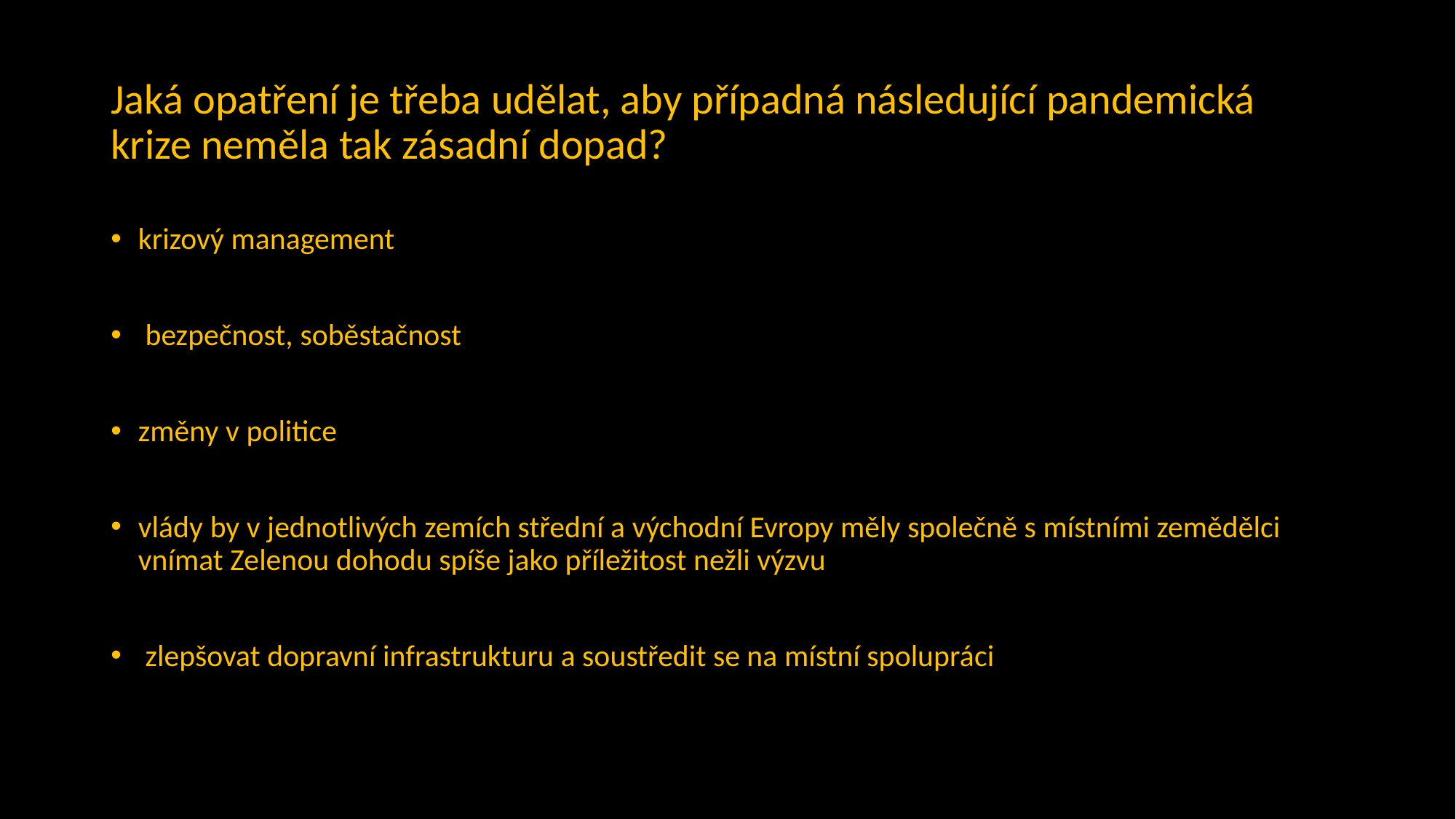

# Jaká opatření je třeba udělat, aby případná následující pandemická krize neměla tak zásadní dopad?
krizový management

 bezpečnost, soběstačnost

změny v politice

vlády by v jednotlivých zemích střední a východní Evropy měly společně s místními zemědělci vnímat Zelenou dohodu spíše jako příležitost nežli výzvu

 zlepšovat dopravní infrastrukturu a soustředit se na místní spolupráci